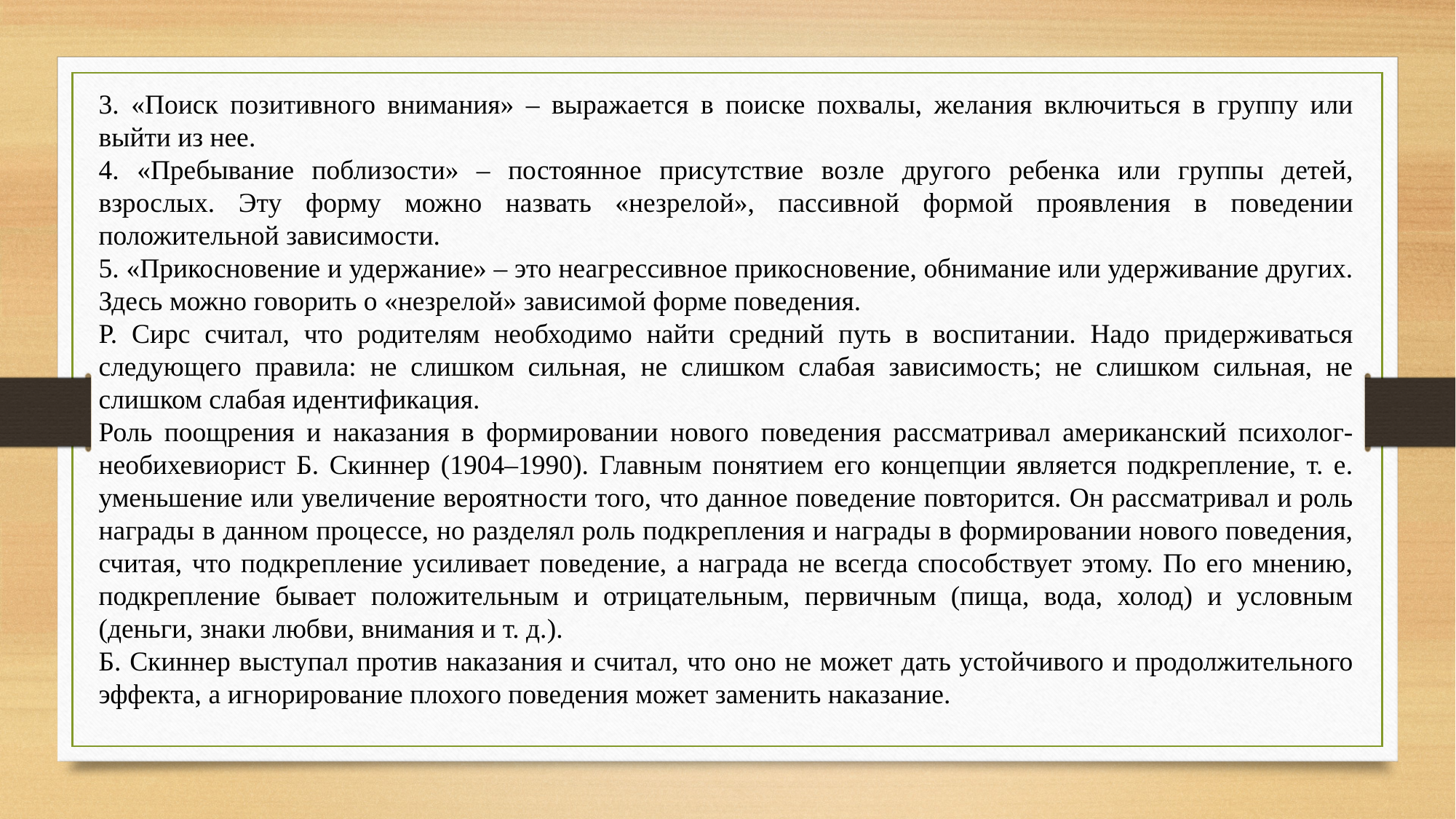

3. «Поиск позитивного внимания» – выражается в поиске похвалы, желания включиться в группу или выйти из нее.
4. «Пребывание поблизости» – постоянное присутствие возле другого ребенка или группы детей, взрослых. Эту форму можно назвать «незрелой», пассивной формой проявления в поведении положительной зависимости.
5. «Прикосновение и удержание» – это неагрессивное прикосновение, обнимание или удерживание других. Здесь можно говорить о «незрелой» зависимой форме поведения.
Р. Сирс считал, что родителям необходимо найти средний путь в воспитании. Надо придерживаться следующего правила: не слишком сильная, не слишком слабая зависимость; не слишком сильная, не слишком слабая идентификация.
Роль поощрения и наказания в формировании нового поведения рассматривал американский психолог-необихевиорист Б. Скиннер (1904–1990). Главным понятием его концепции является подкрепление, т. е. уменьшение или увеличение вероятности того, что данное поведение повторится. Он рассматривал и роль награды в данном процессе, но разделял роль подкрепления и награды в формировании нового поведения, считая, что подкрепление усиливает поведение, а награда не всегда способствует этому. По его мнению, подкрепление бывает положительным и отрицательным, первичным (пища, вода, холод) и условным (деньги, знаки любви, внимания и т. д.).
Б. Скиннер выступал против наказания и считал, что оно не может дать устойчивого и продолжительного эффекта, а игнорирование плохого поведения может заменить наказание.